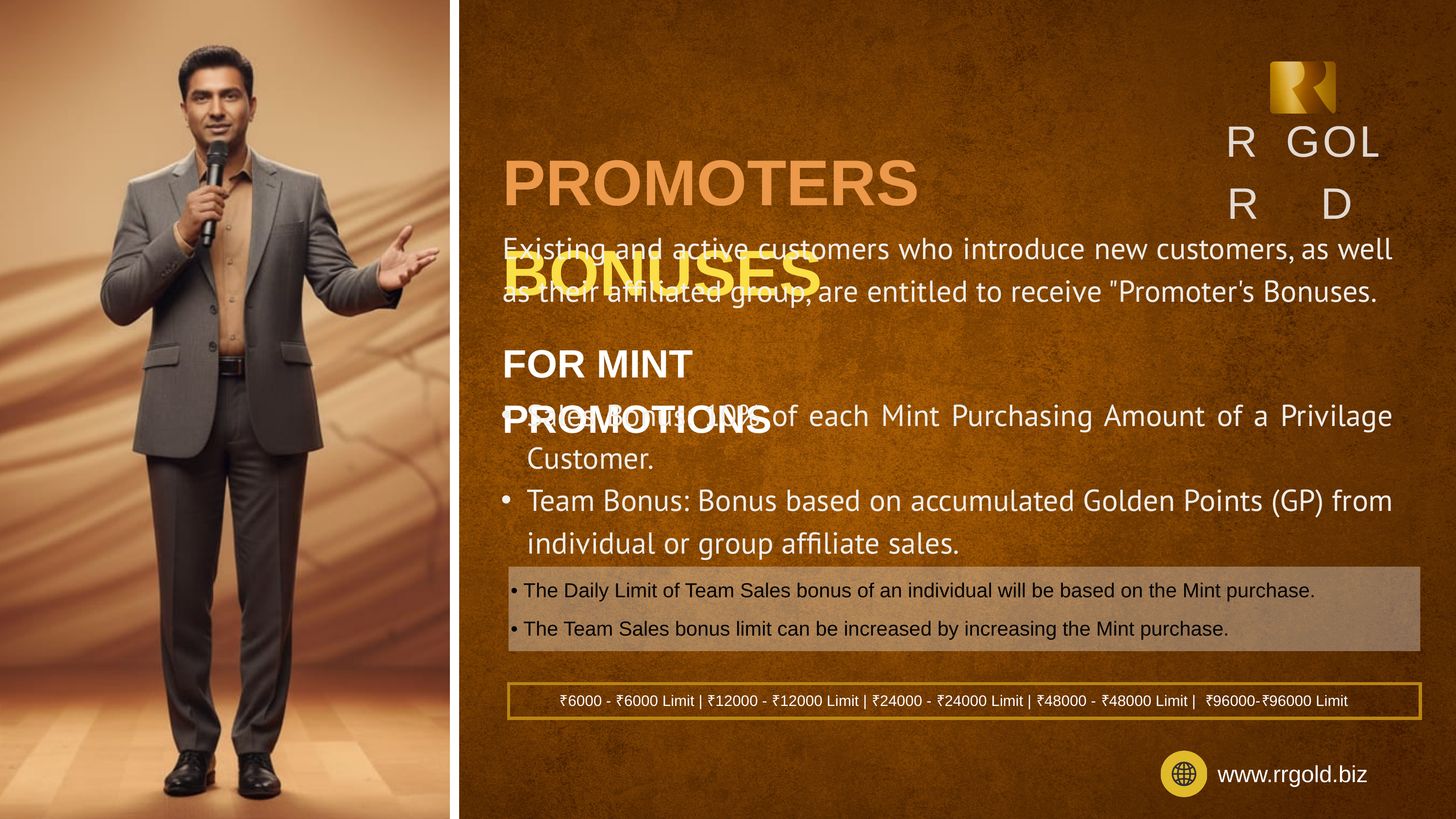

RR
GOLD
PROMOTERS BONUSES
Existing and active customers who introduce new customers, as well as their affiliated group, are entitled to receive "Promoter's Bonuses.
FOR MINT PROMOTIONS
​Sales Bonus: 10% of each Mint Purchasing Amount of a Privilage Customer.
​Team Bonus: Bonus based on accumulated Golden Points (GP) from individual or group affiliate sales.

• ​The Daily Limit of Team Sales bonus of an individual will be based on the Mint purchase.

• ​The Team Sales bonus limit can be increased by increasing the Mint purchase.

₹6000 - ₹6000 Limit | ₹12000 - ₹12000 Limit | ₹24000 - ₹24000 Limit | ₹48000 - ₹48000 Limit |  ₹96000-₹96000 Limit

www.rrgold.biz